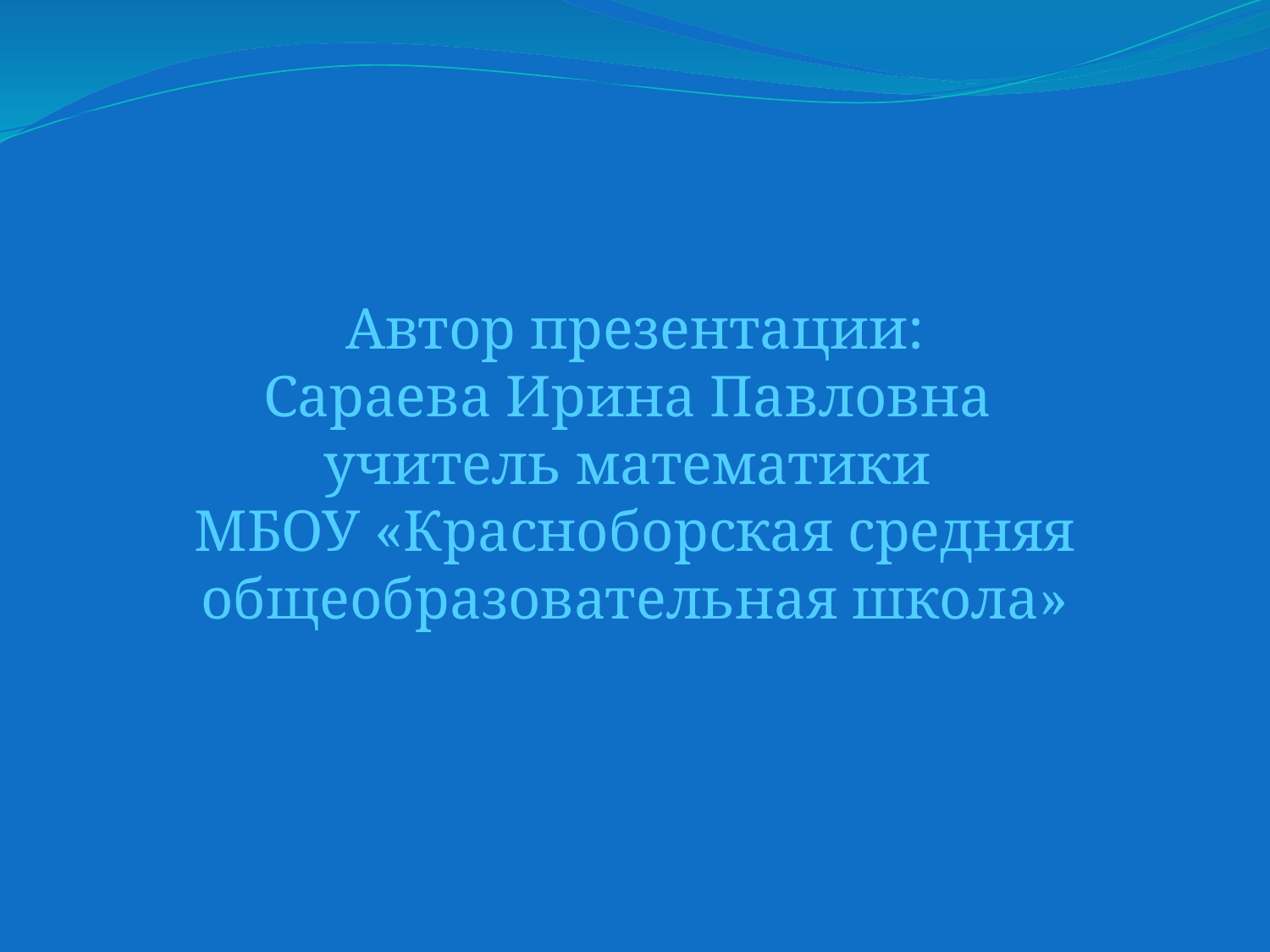

Автор презентации:
Сараева Ирина Павловна
учитель математики
МБОУ «Красноборская средняя общеобразовательная школа»